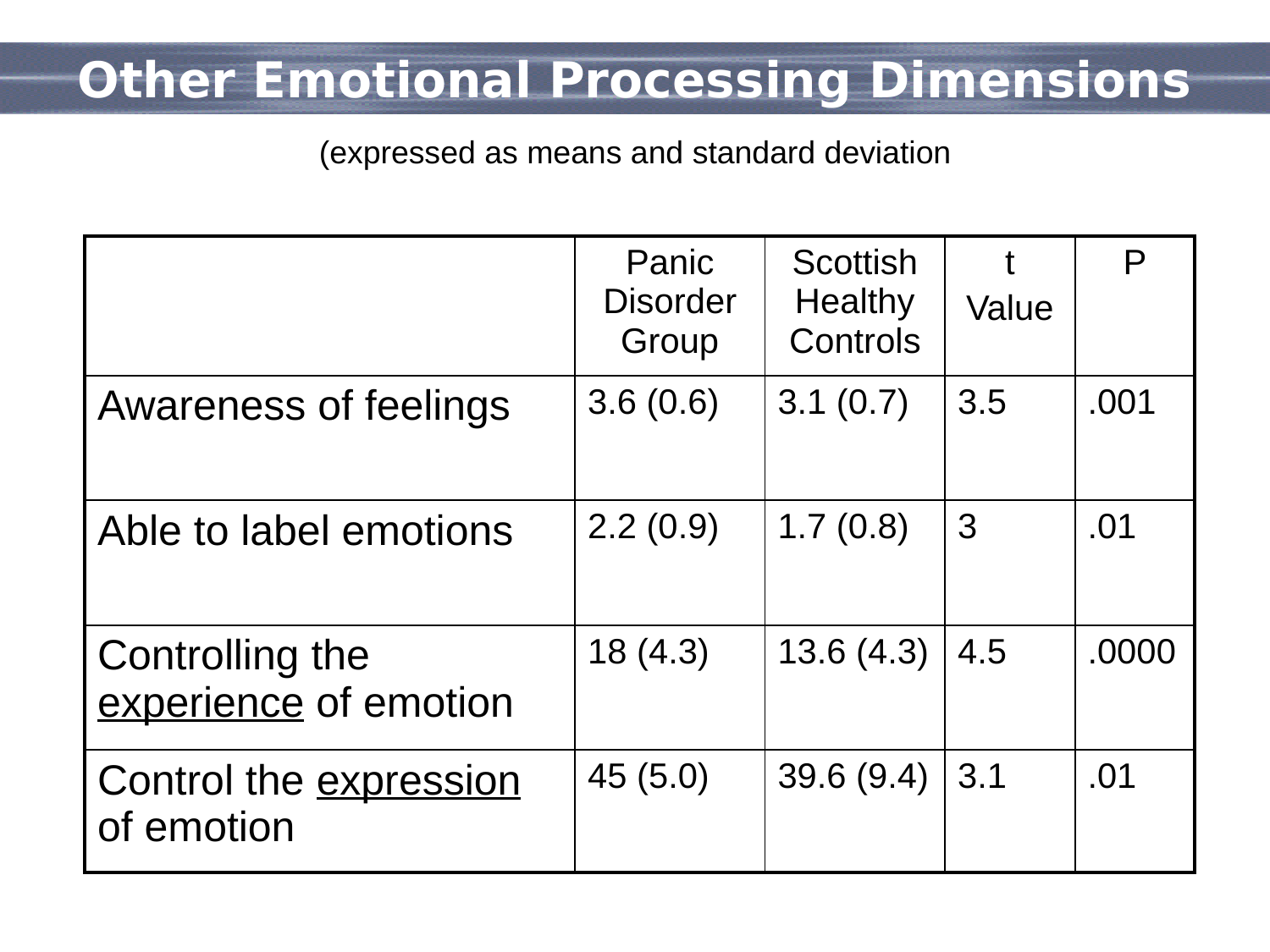

Other Emotional Processing Dimensions
(expressed as means and standard deviation

|  | Panic Disorder Group | Scottish Healthy Controls | t Value | P |
| --- | --- | --- | --- | --- |
| Awareness of feelings | 3.6 (0.6) | 3.1 (0.7) | 3.5 | .001 |
| Able to label emotions | 2.2 (0.9) | 1.7 (0.8) | 3 | .01 |
| Controlling the experience of emotion | 18 (4.3) | 13.6 (4.3) | 4.5 | .0000 |
| Control the expression of emotion | 45 (5.0) | 39.6 (9.4) | 3.1 | .01 |